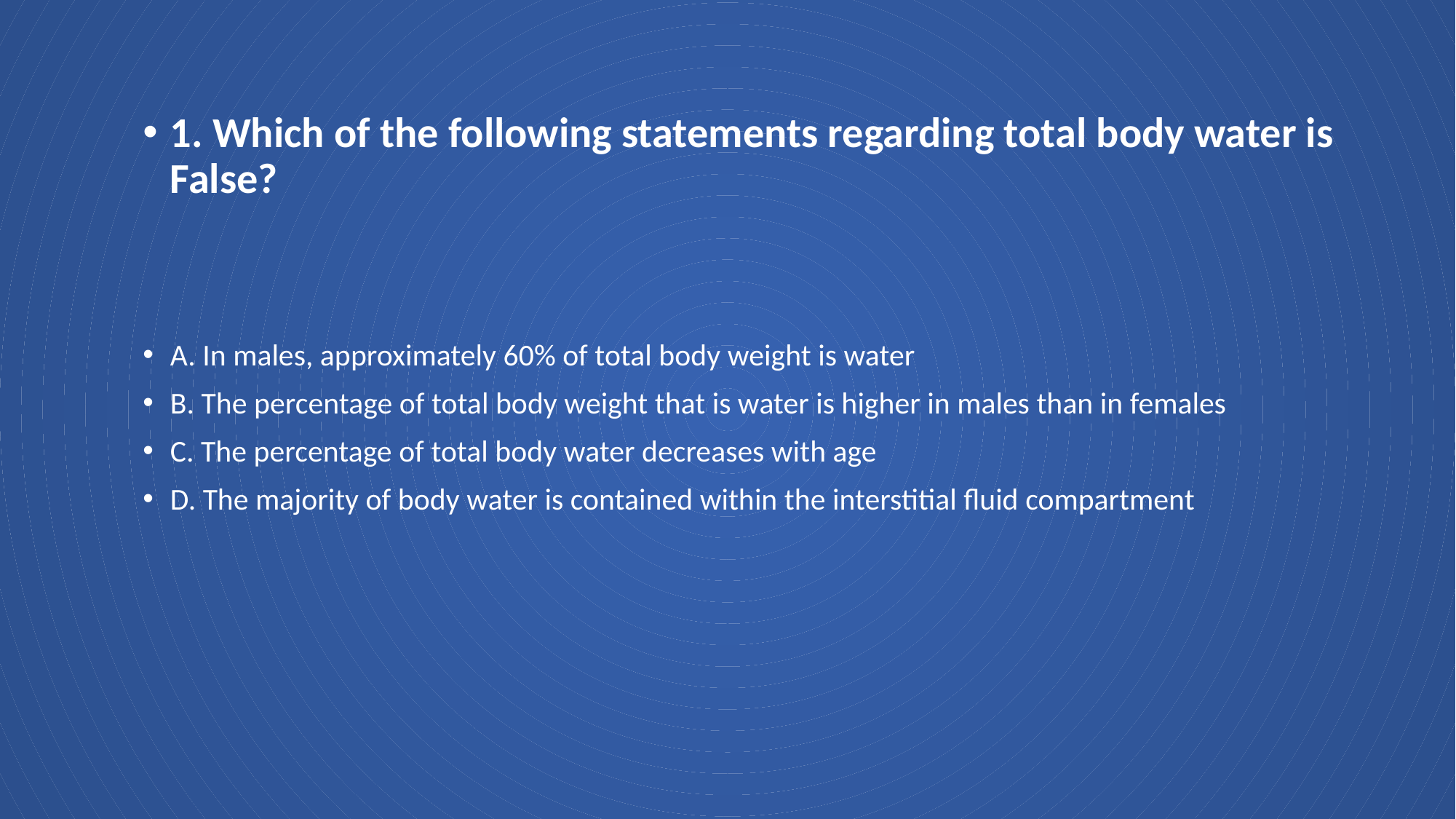

1. Which of the following statements regarding total body water is False?

A. In males, approximately 60% of total body weight is water
B. The percentage of total body weight that is water is higher in males than in females
C. The percentage of total body water decreases with age
D. The majority of body water is contained within the interstitial fluid compartment